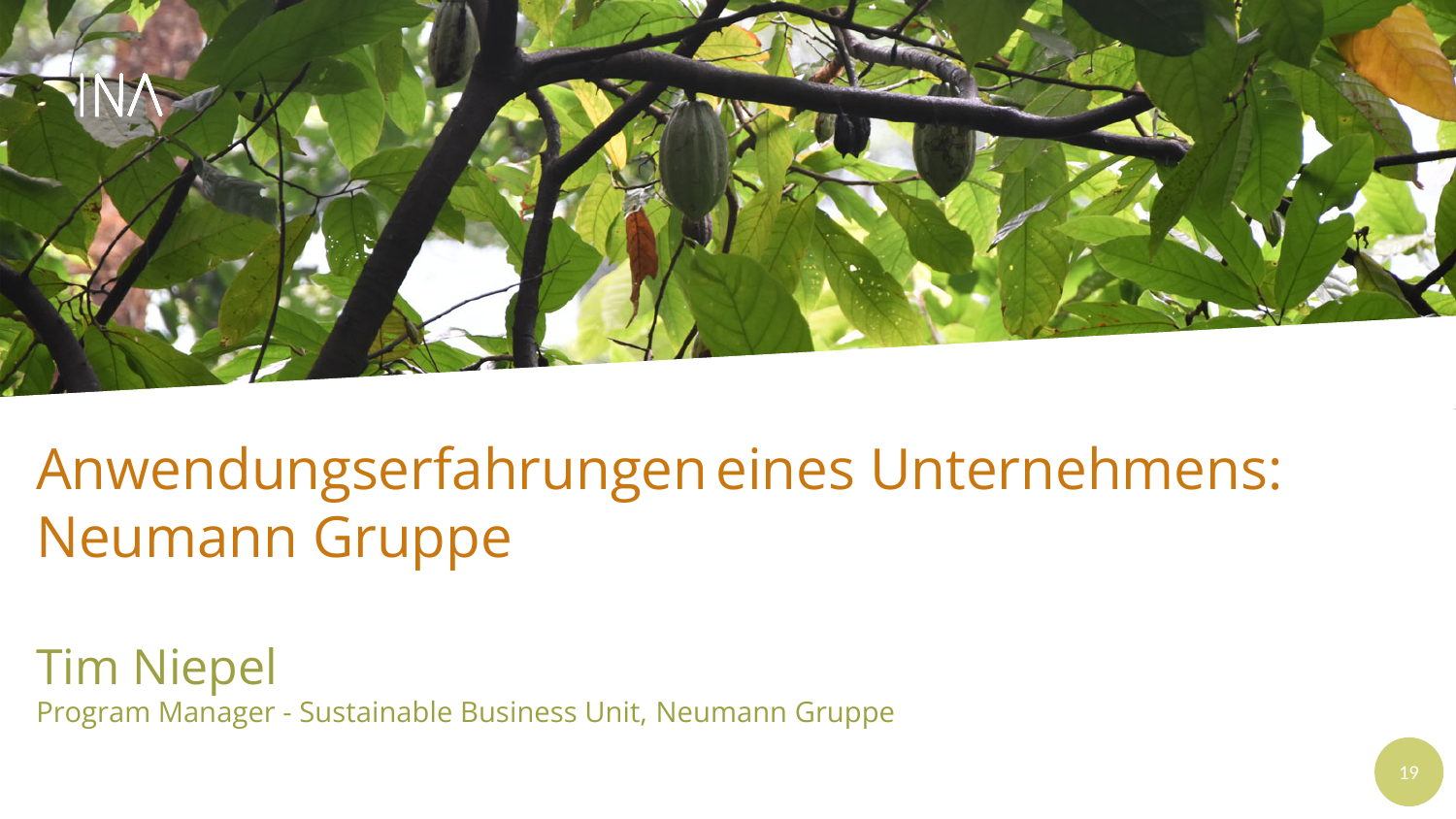

Anwendungserfahrungen eines Unternehmens:
Neumann Gruppe

Tim Niepel
Program Manager - Sustainable Business Unit, Neumann Gruppe